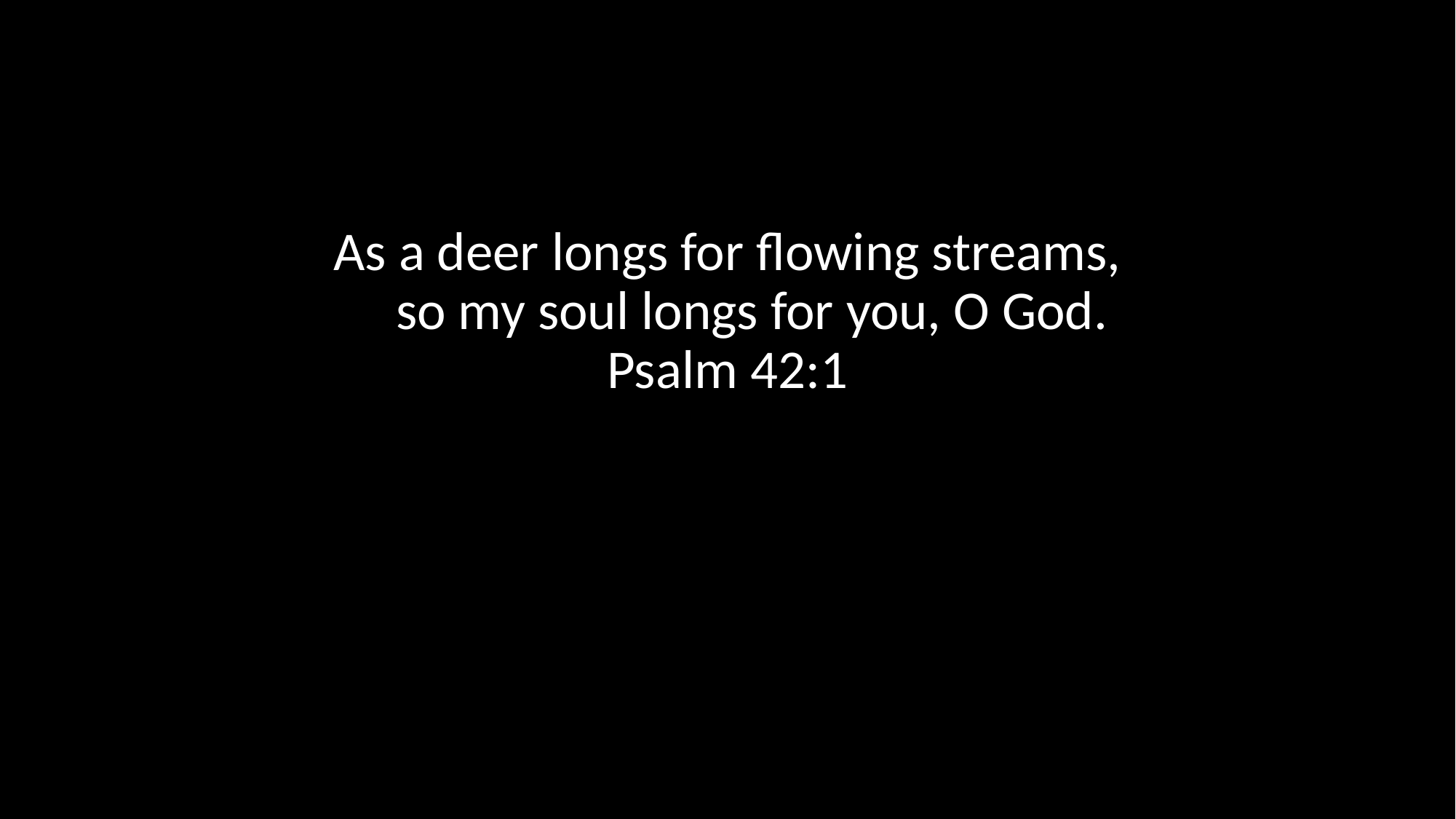

As a deer longs for flowing streams,
    so my soul longs for you, O God.
Psalm 42:1